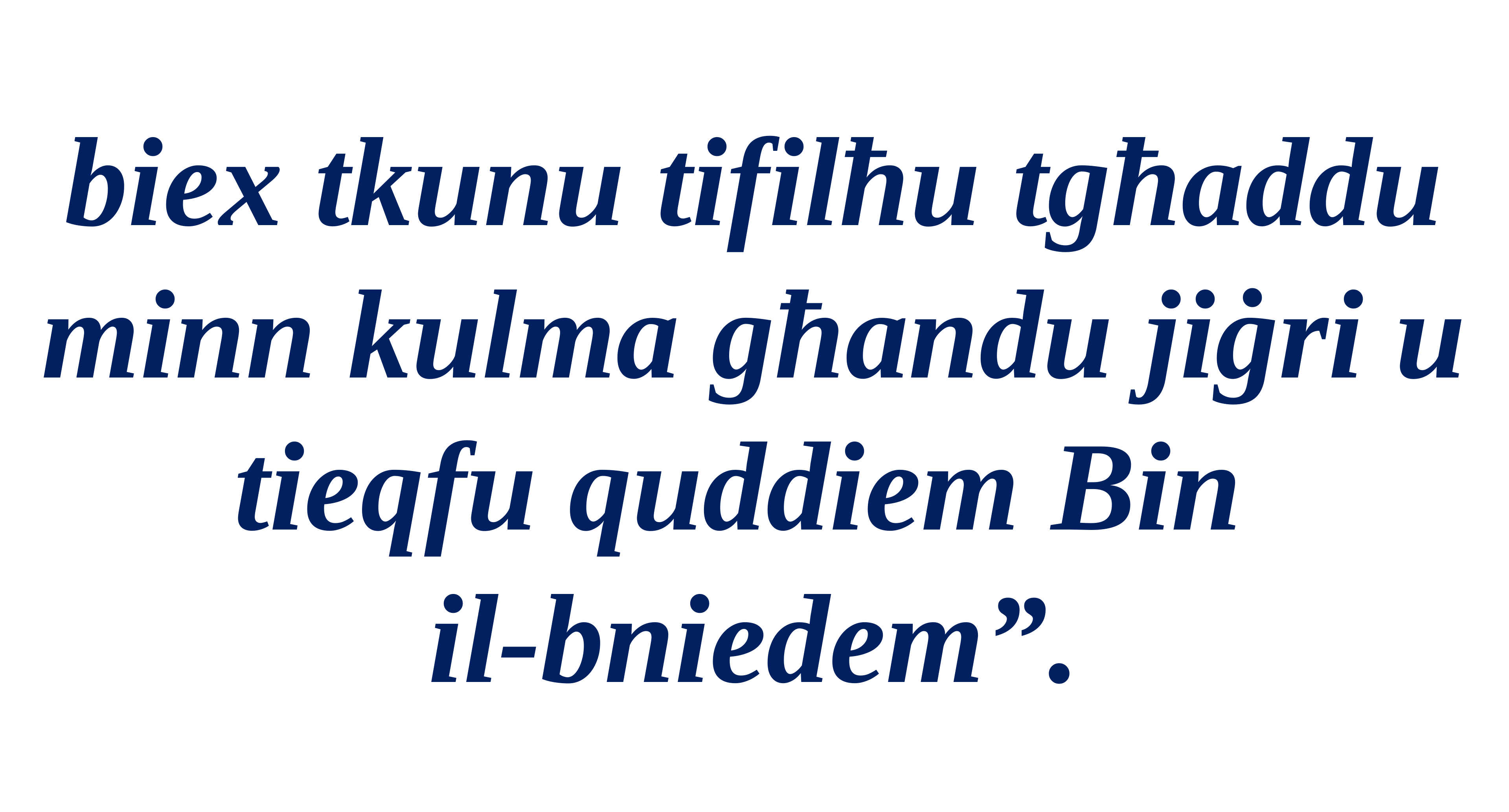

biex tkunu tifilħu tgħaddu minn kulma għandu jiġri u tieqfu quddiem Bin
il-bniedem”.